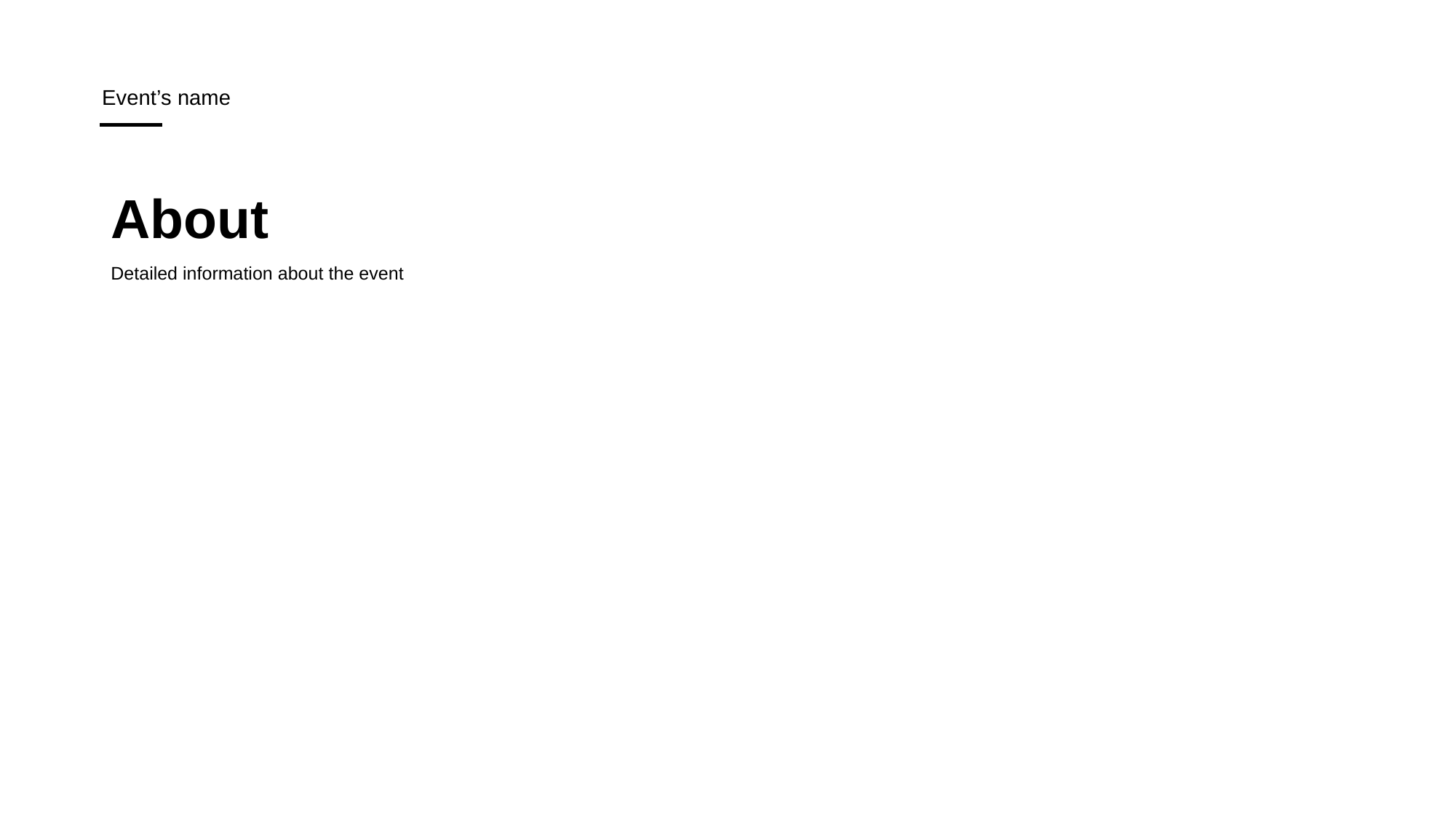

# About
Detailed information about the event